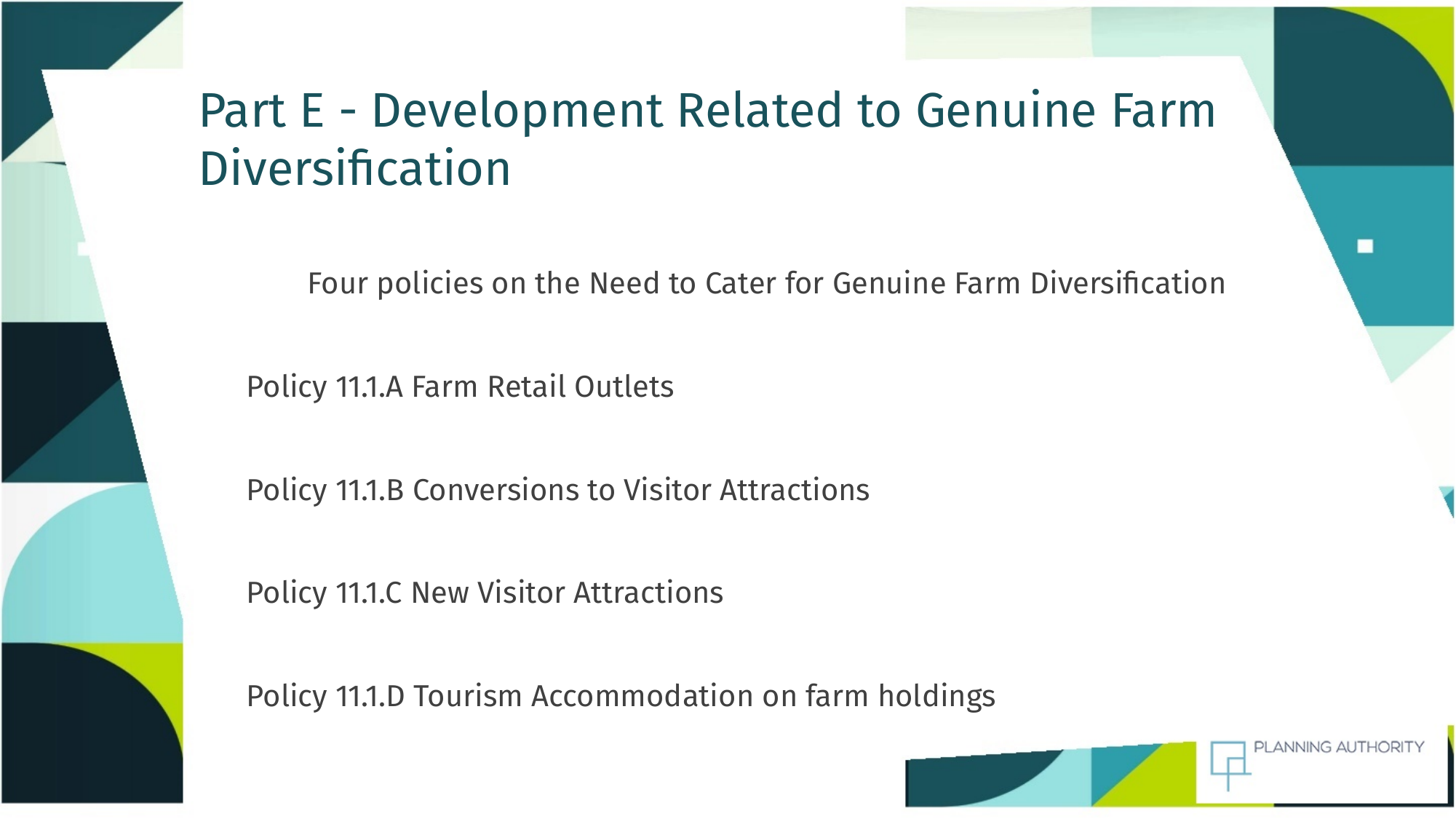

# Part E - Development Related to Genuine Farm Diversification
	Four policies on the Need to Cater for Genuine Farm Diversification

Policy 11.1.A Farm Retail Outlets

Policy 11.1.B Conversions to Visitor Attractions

Policy 11.1.C New Visitor Attractions

Policy 11.1.D Tourism Accommodation on farm holdings